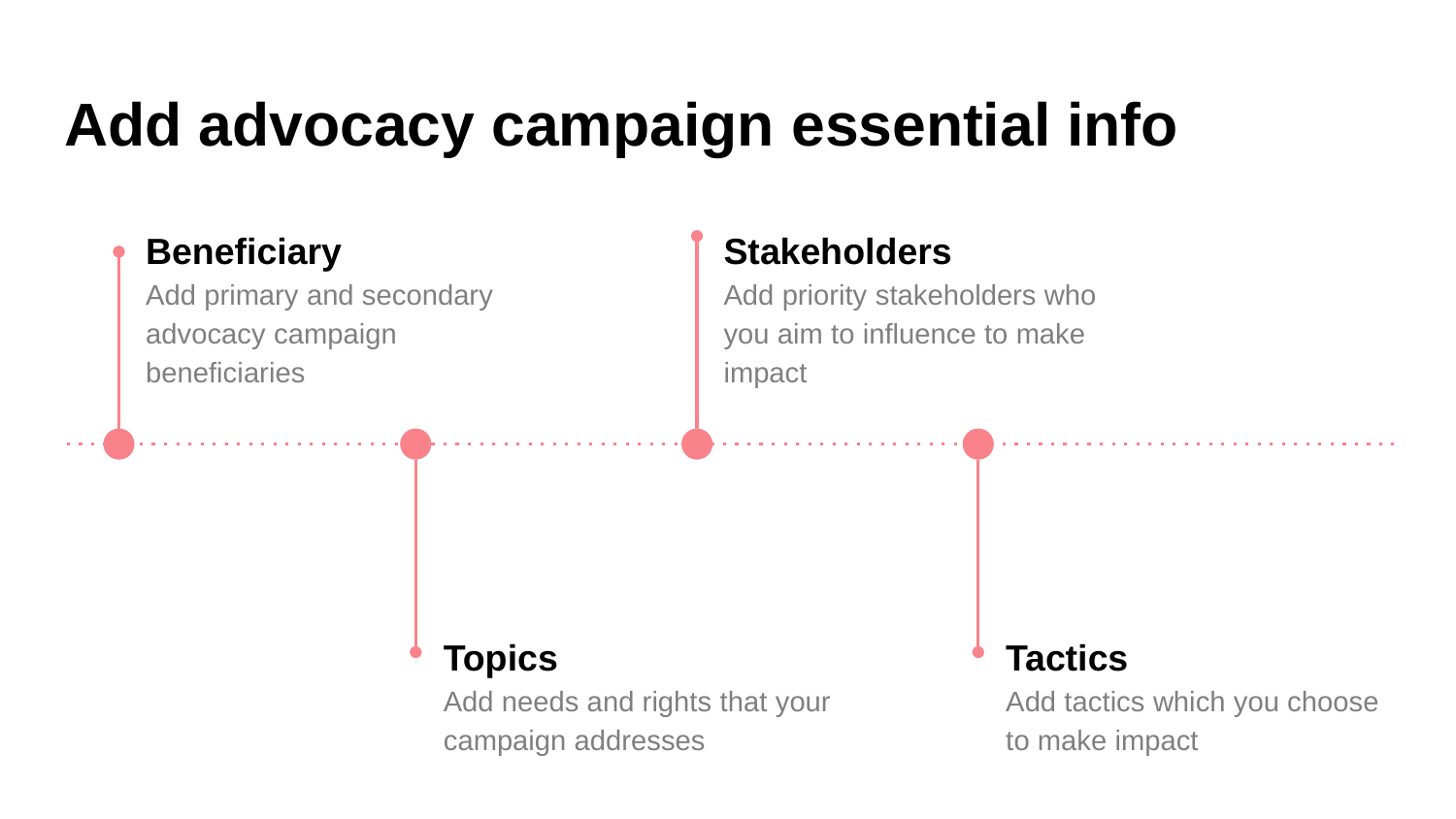

# Add advocacy campaign essential info
Beneficiary
Add primary and secondary advocacy campaign beneficiaries
Stakeholders
Add priority stakeholders who you aim to influence to make impact

Topics
Add needs and rights that your campaign addresses
Tactics
Add tactics which you choose to make impact